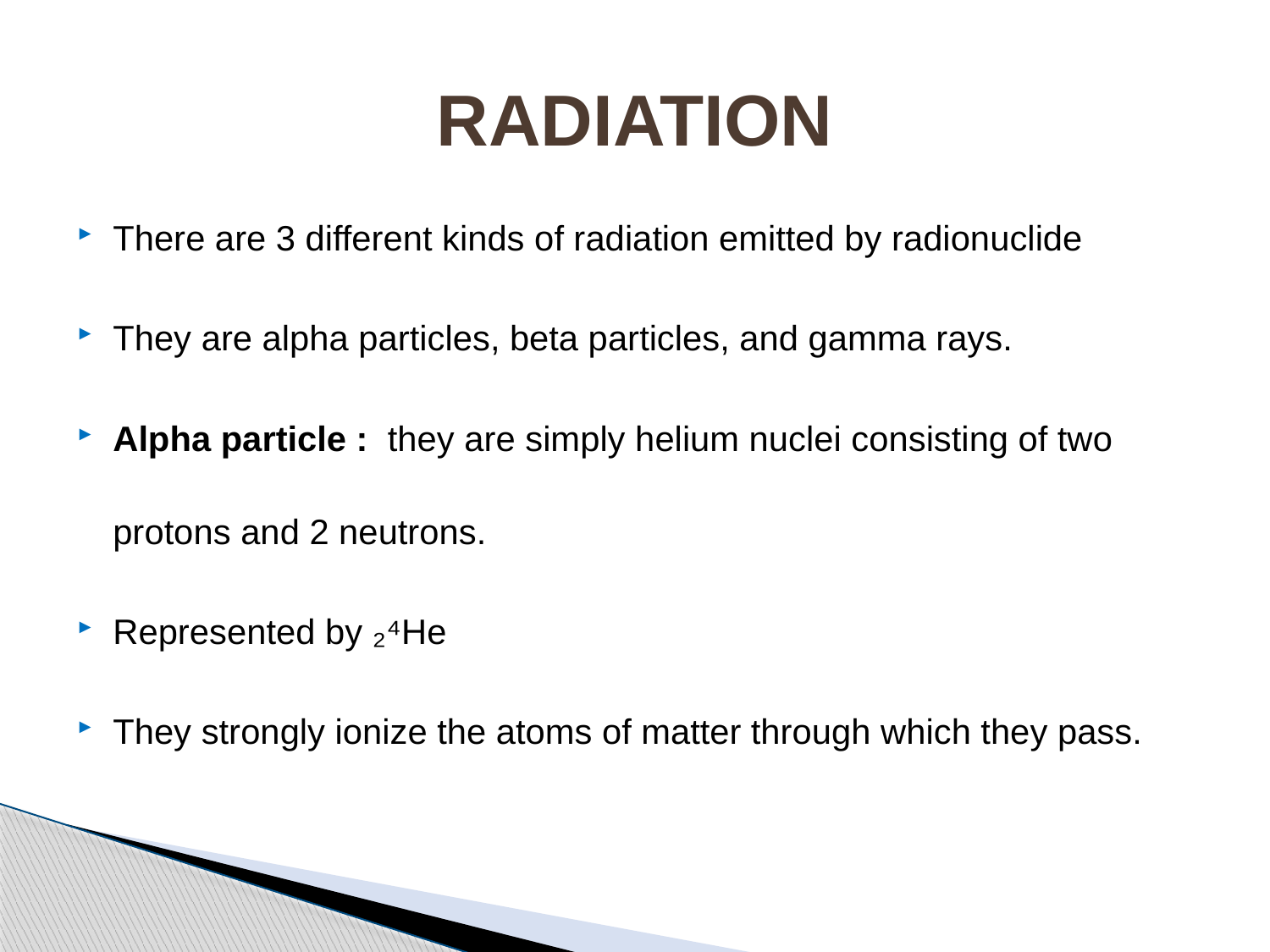

# RADIATION
There are 3 different kinds of radiation emitted by radionuclide
They are alpha particles, beta particles, and gamma rays.
Alpha particle :  they are simply helium nuclei consisting of two protons and 2 neutrons.
Represented by ₂⁴He
They strongly ionize the atoms of matter through which they pass.